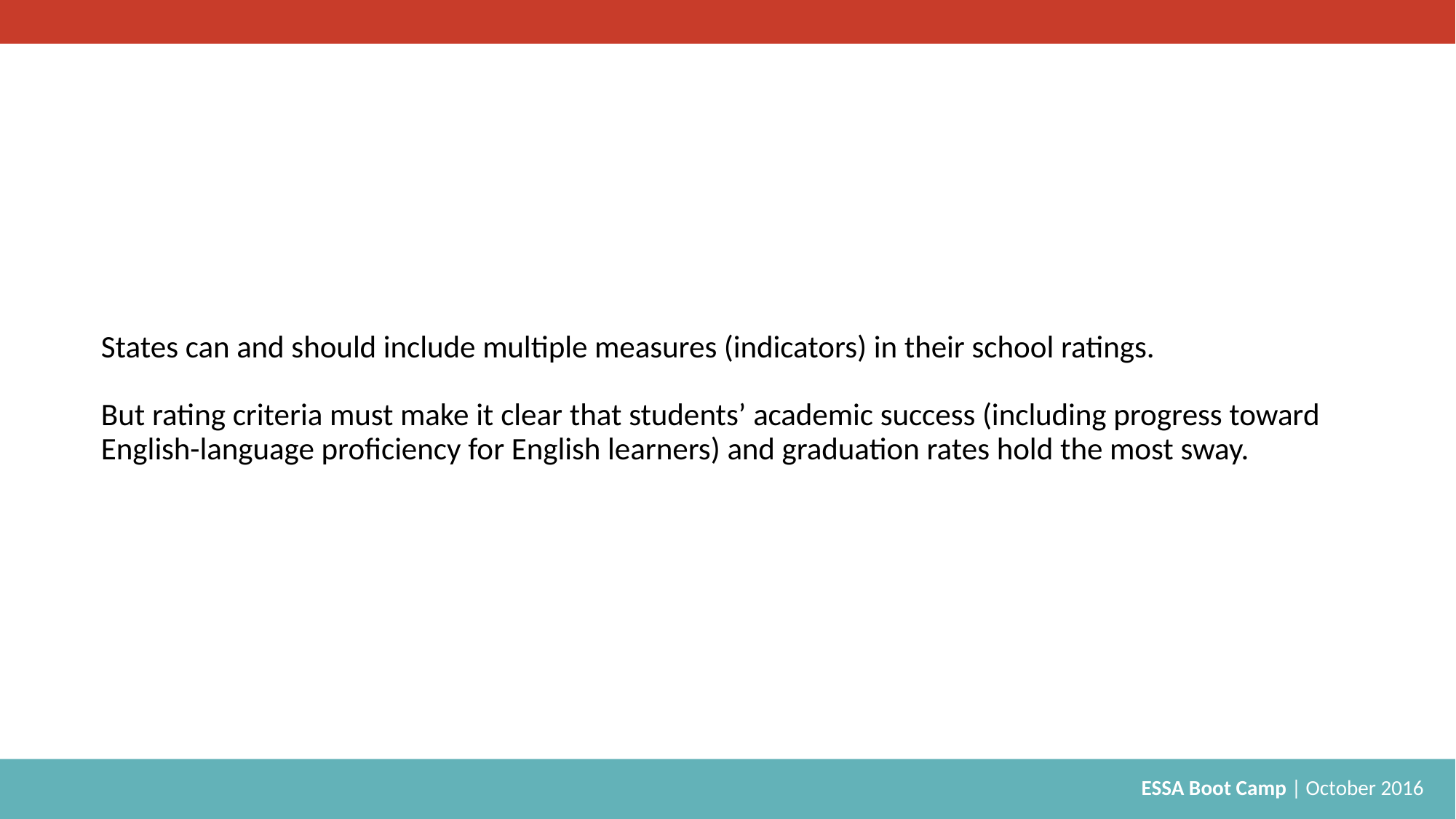

# States can and should include multiple measures (indicators) in their school ratings. But rating criteria must make it clear that students’ academic success (including progress toward English-language proficiency for English learners) and graduation rates hold the most sway.